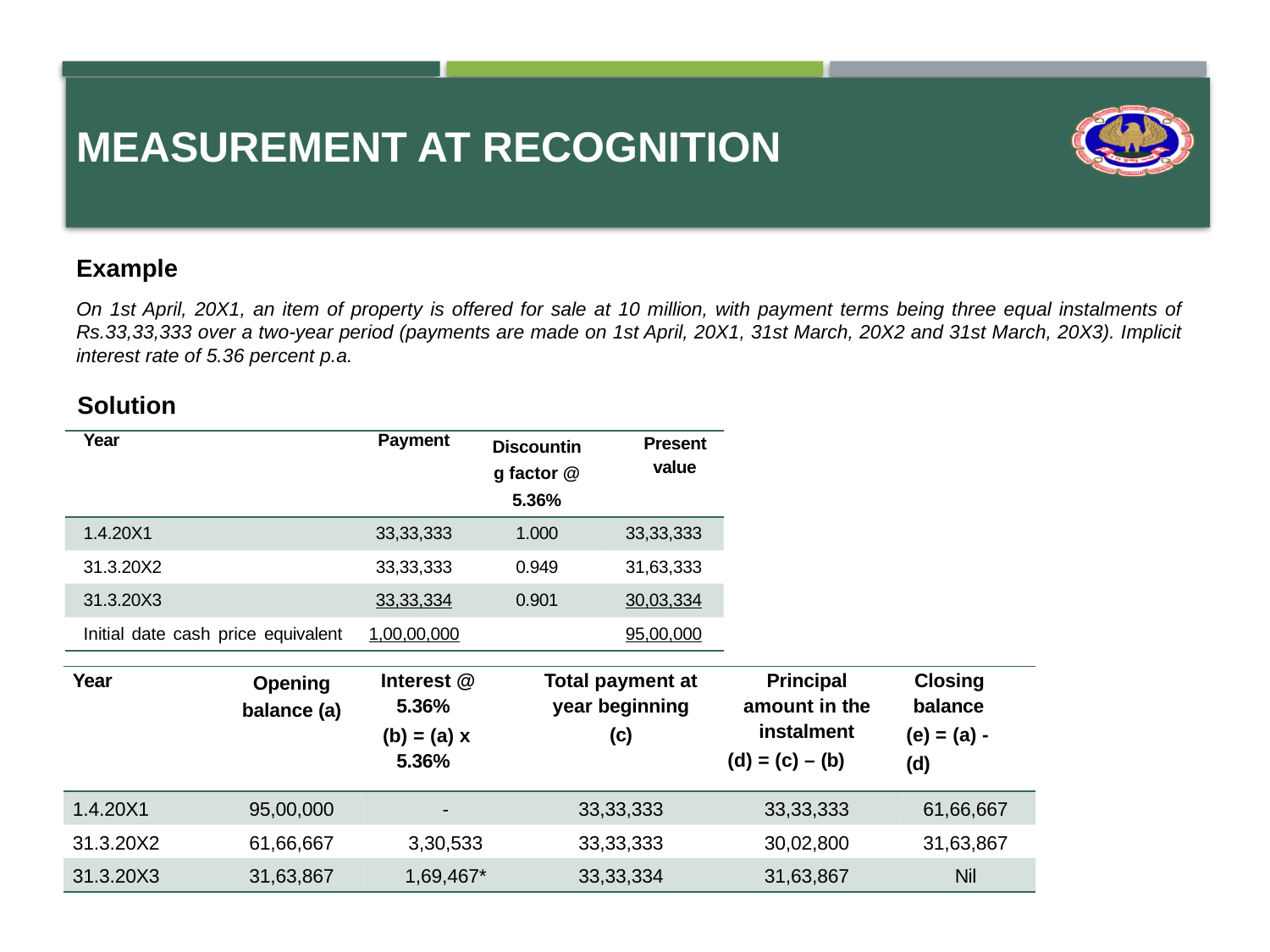

# Measurement at recognition
Example
On 1st April, 20X1, an item of property is offered for sale at 10 million, with payment terms being three equal instalments of Rs.33,33,333 over a two-year period (payments are made on 1st April, 20X1, 31st March, 20X2 and 31st March, 20X3). Implicit interest rate of 5.36 percent p.a.
Solution

| Year | Payment | Discounting factor @ 5.36% | Present value |
| --- | --- | --- | --- |
| 1.4.20X1 | 33,33,333 | 1.000 | 33,33,333 |
| 31.3.20X2 | 33,33,333 | 0.949 | 31,63,333 |
| 31.3.20X3 | 33,33,334 | 0.901 | 30,03,334 |
| Initial date cash price equivalent | 1,00,00,000 |  | 95,00,000 |
| Year | Opening balance (a) | Interest @ 5.36% (b) = (a) x 5.36% | Total payment at year beginning (c) | Principal amount in the instalment (d) = (c) – (b) | Closing balance (e) = (a) - (d) |
| --- | --- | --- | --- | --- | --- |
| 1.4.20X1 | 95,00,000 | - | 33,33,333 | 33,33,333 | 61,66,667 |
| 31.3.20X2 | 61,66,667 | 3,30,533 | 33,33,333 | 30,02,800 | 31,63,867 |
| 31.3.20X3 | 31,63,867 | 1,69,467\* | 33,33,334 | 31,63,867 | Nil |